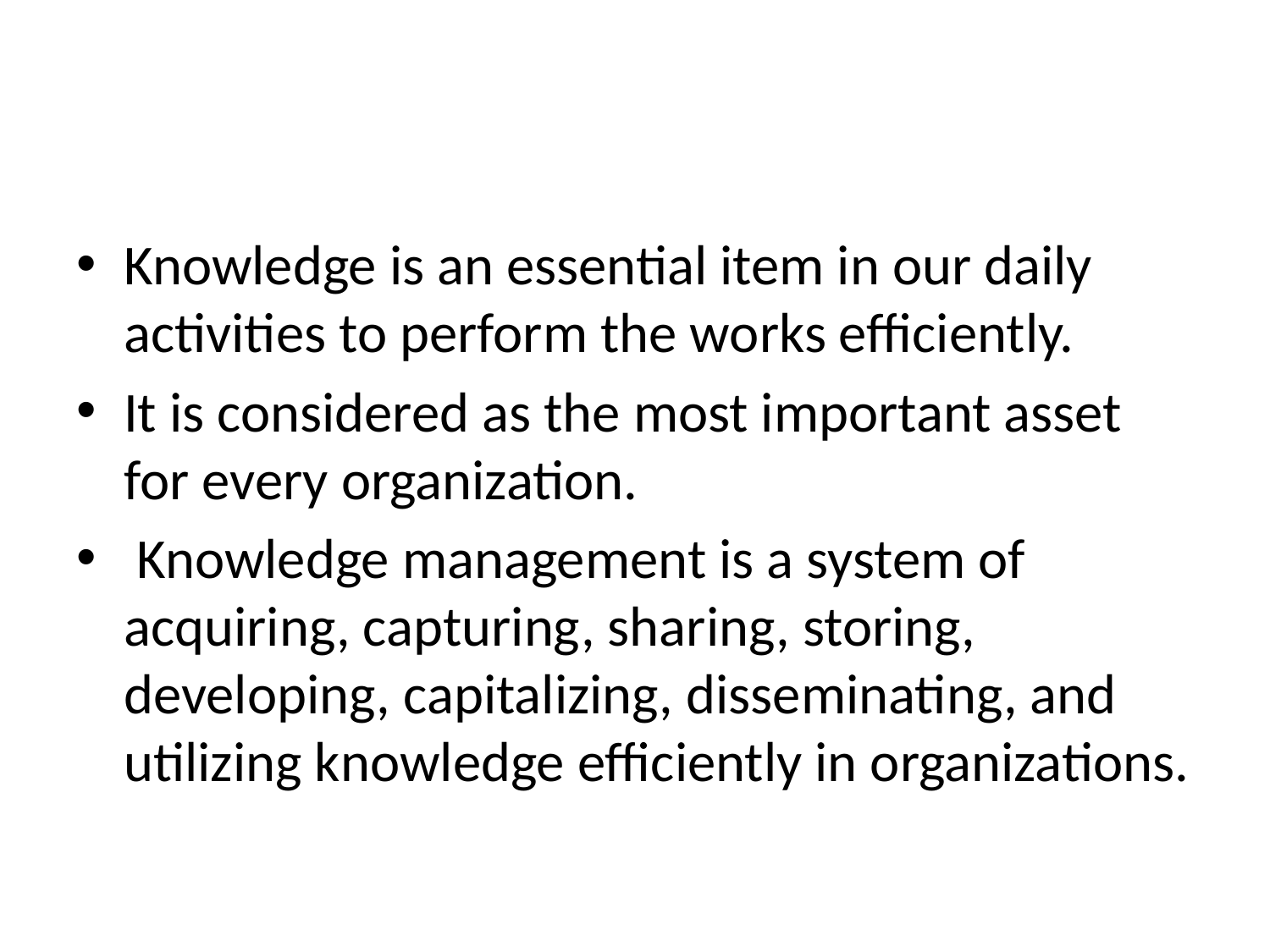

Knowledge is an essential item in our daily activities to perform the works efficiently.
It is considered as the most important asset for every organization.
 Knowledge management is a system of acquiring, capturing, sharing, storing, developing, capitalizing, disseminating, and utilizing knowledge efficiently in organizations.